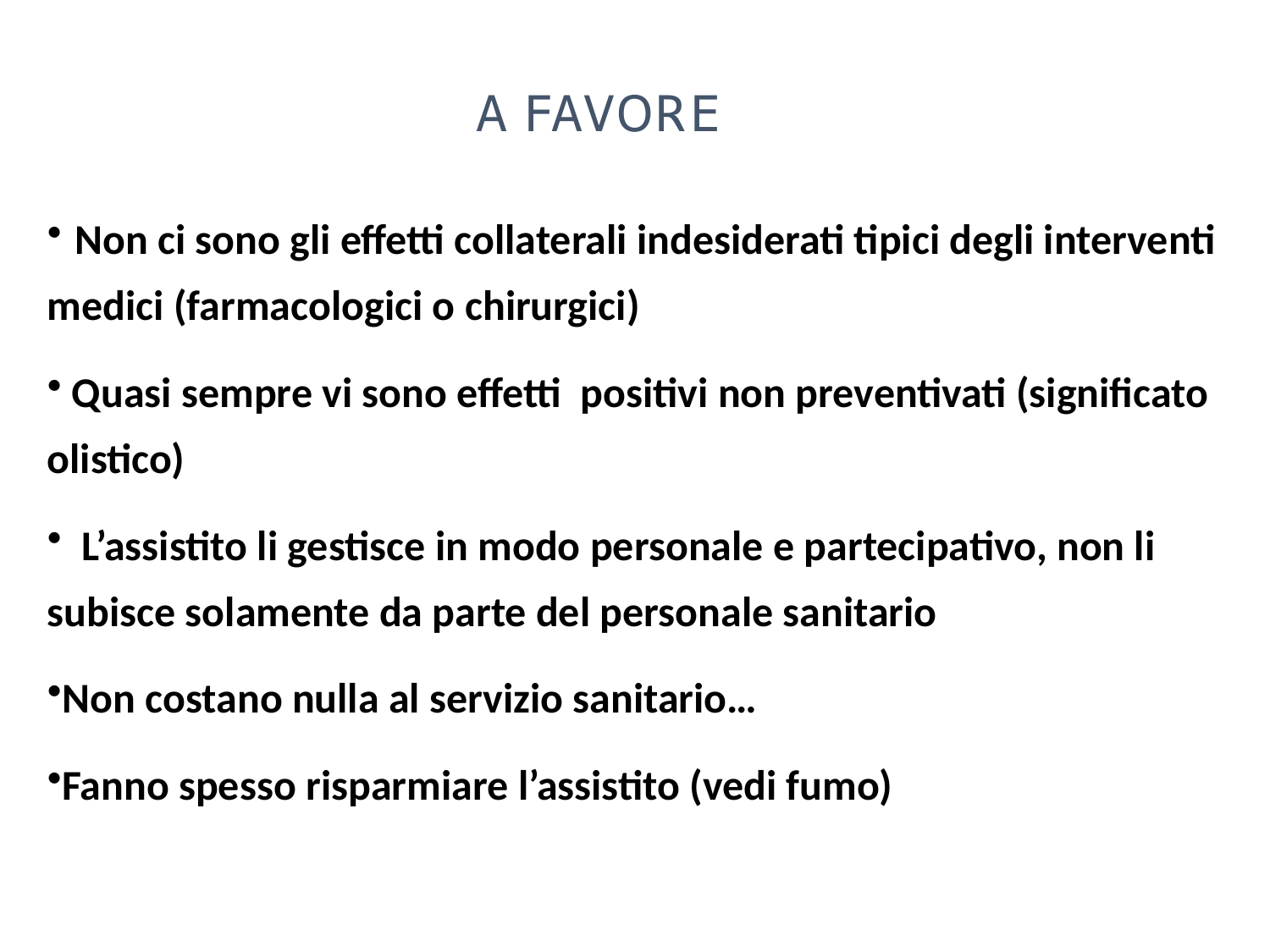

A FAVORE
 Non ci sono gli effetti collaterali indesiderati tipici degli interventi medici (farmacologici o chirurgici)
 Quasi sempre vi sono effetti  positivi non preventivati (significato olistico)
  L’assistito li gestisce in modo personale e partecipativo, non li subisce solamente da parte del personale sanitario
Non costano nulla al servizio sanitario…
Fanno spesso risparmiare l’assistito (vedi fumo)